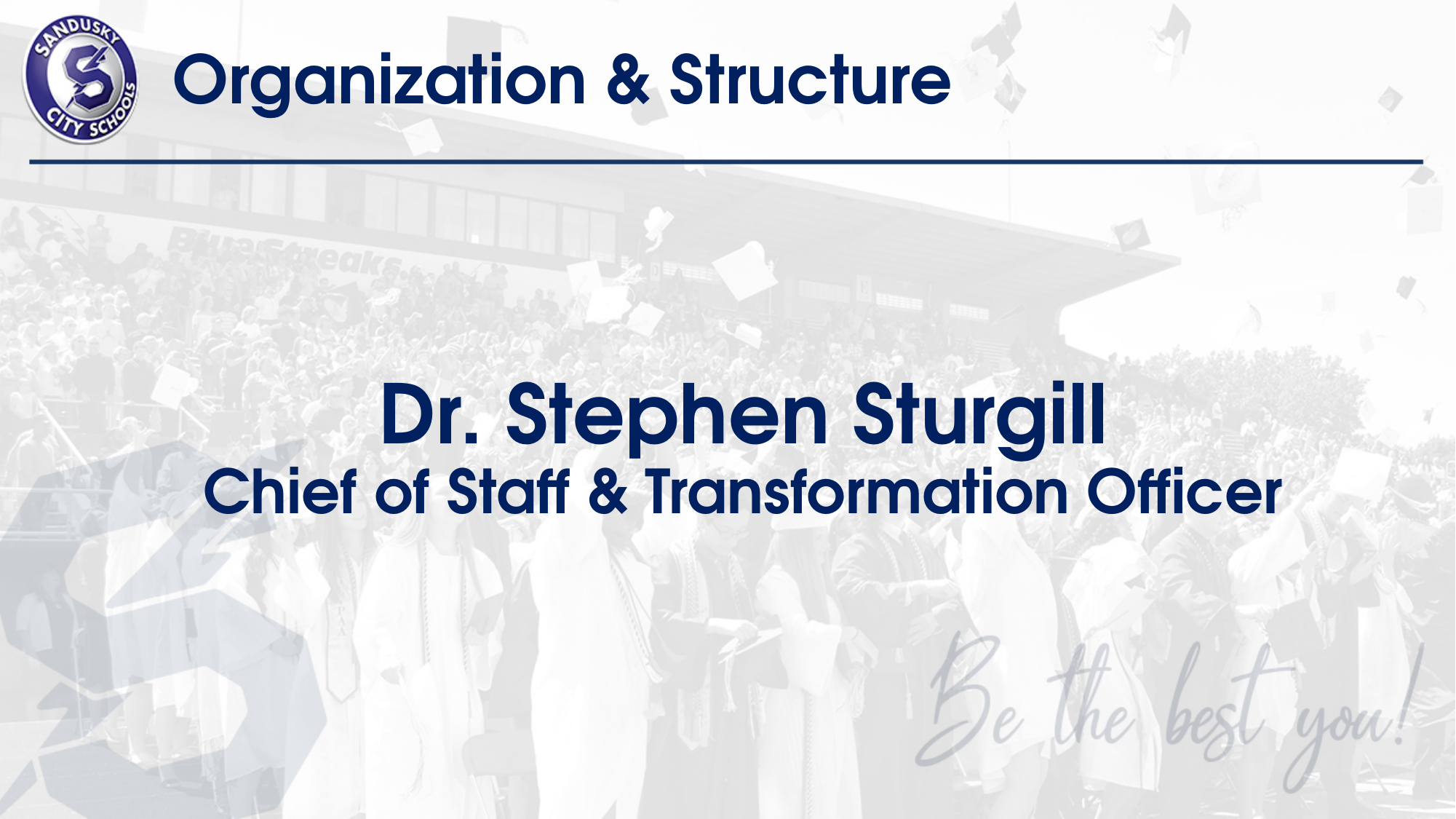

# Organization & Structure
Dr. Stephen Sturgill
Chief of Staff & Transformation Officer